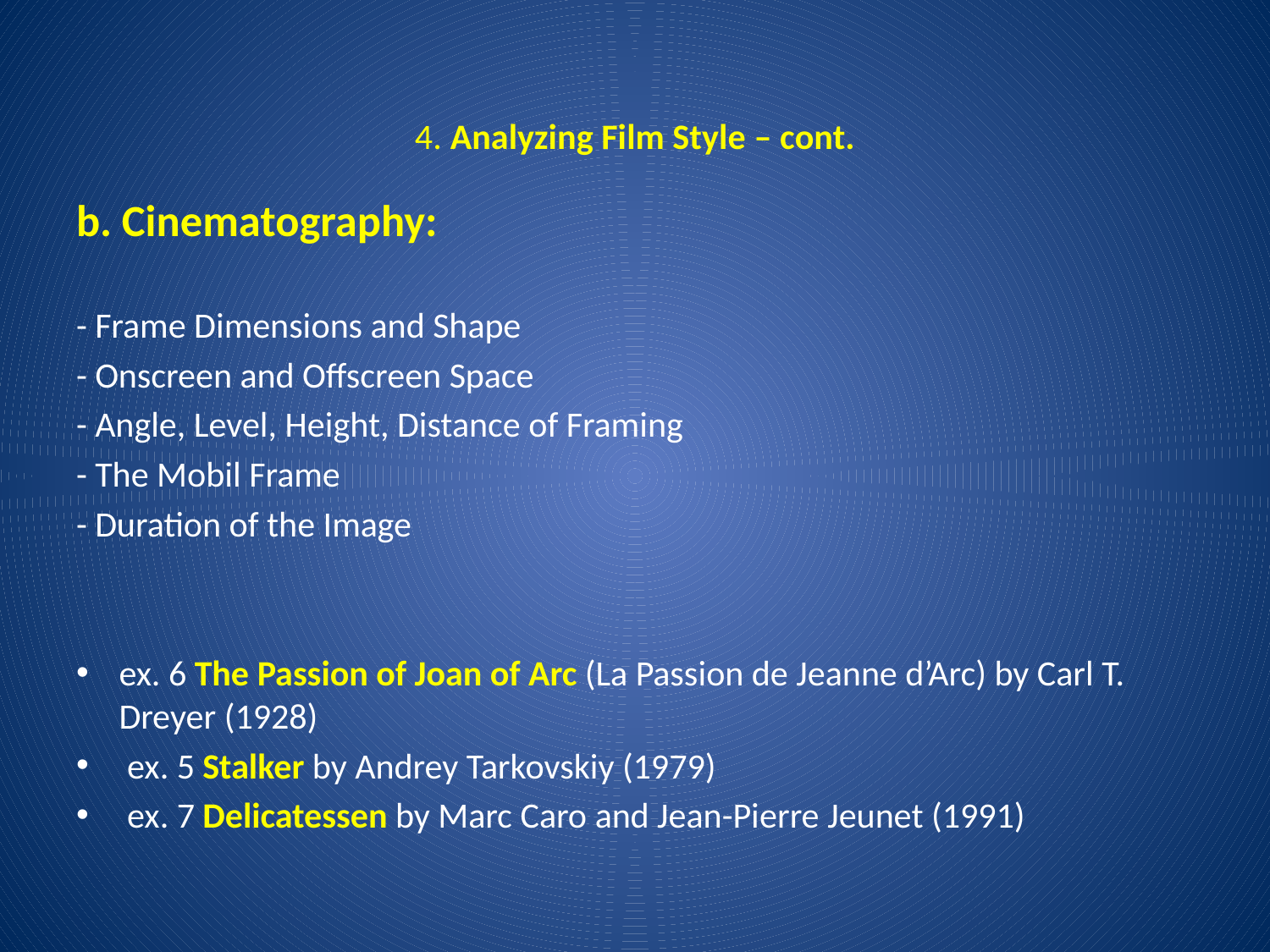

# 4. Analyzing Film Style – cont.
b. Cinematography:

- Frame Dimensions and Shape
- Onscreen and Offscreen Space
- Angle, Level, Height, Distance of Framing
- The Mobil Frame
- Duration of the Image

ex. 6 The Passion of Joan of Arc (La Passion de Jeanne d’Arc) by Carl T. Dreyer (1928)
 ex. 5 Stalker by Andrey Tarkovskiy (1979)
 ex. 7 Delicatessen by Marc Caro and Jean-Pierre Jeunet (1991)